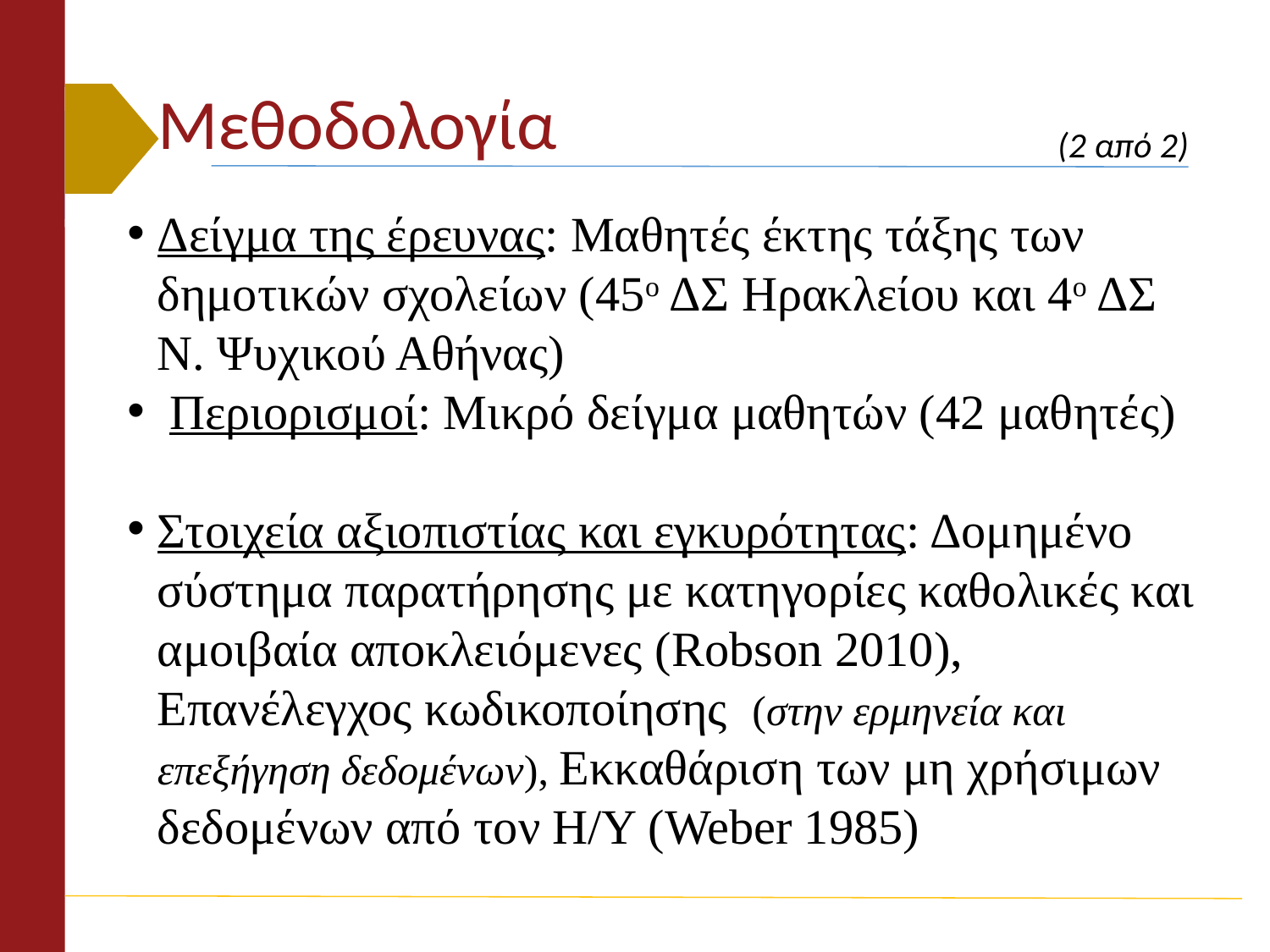

# Μεθοδολογία
(2 από 2)
Δείγμα της έρευνας: Μαθητές έκτης τάξης των δημοτικών σχολείων (45ο ΔΣ Ηρακλείου και 4ο ΔΣ Ν. Ψυχικού Αθήνας)
 Περιορισμοί: Μικρό δείγμα μαθητών (42 μαθητές)

Στοιχεία αξιοπιστίας και εγκυρότητας: Δομημένο σύστημα παρατήρησης με κατηγορίες καθολικές και αμοιβαία αποκλειόμενες (Robson 2010), Επανέλεγχος κωδικοποίησης  (στην ερμηνεία και επεξήγηση δεδομένων), Εκκαθάριση των μη χρήσιμων δεδομένων από τον Η/Υ (Weber 1985)